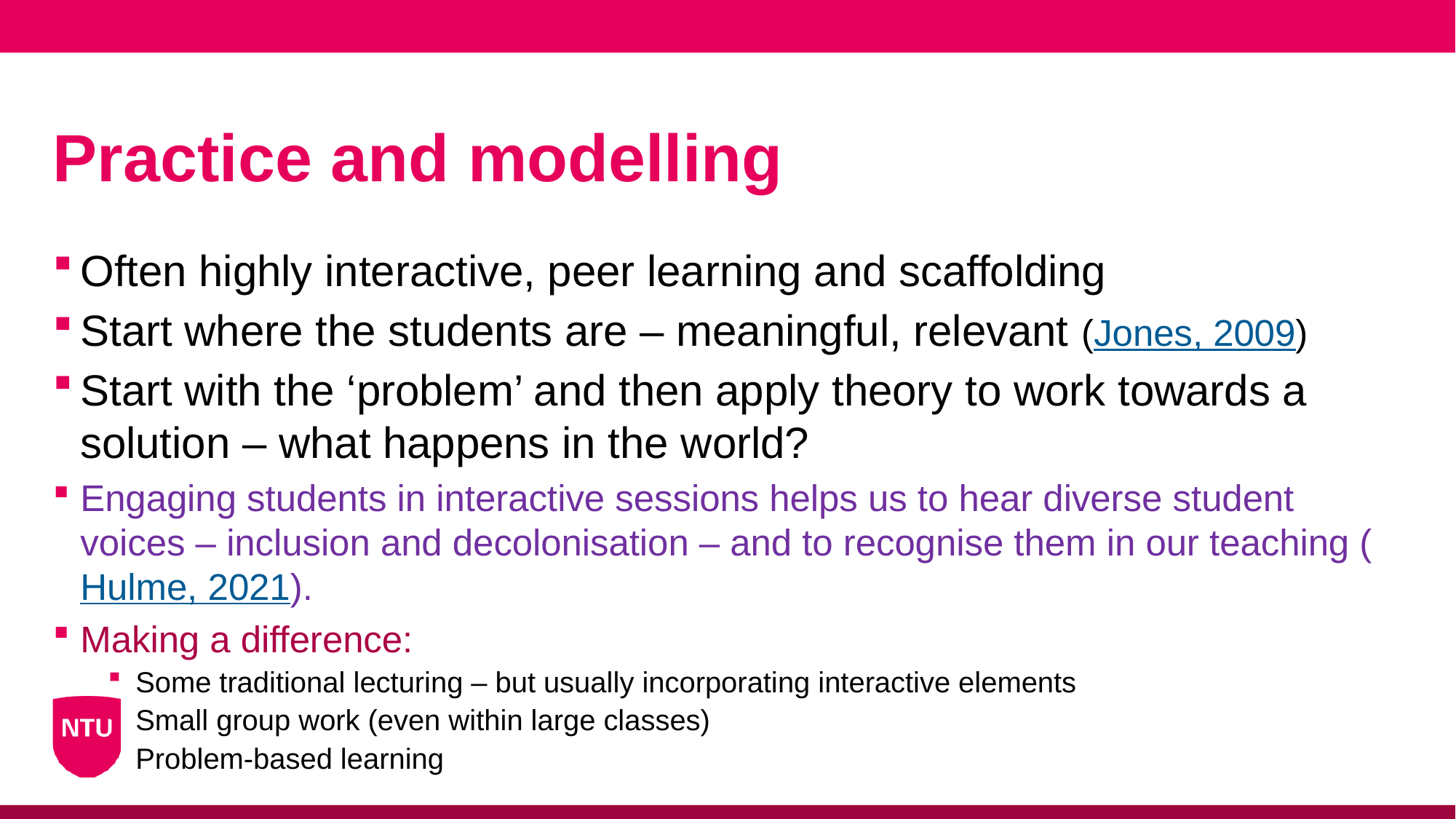

# Practice and modelling
Often highly interactive, peer learning and scaffolding
Start where the students are – meaningful, relevant (Jones, 2009)
Start with the ‘problem’ and then apply theory to work towards a solution – what happens in the world?
Engaging students in interactive sessions helps us to hear diverse student voices – inclusion and decolonisation – and to recognise them in our teaching (Hulme, 2021).
Making a difference:
Some traditional lecturing – but usually incorporating interactive elements
Small group work (even within large classes)
Problem-based learning